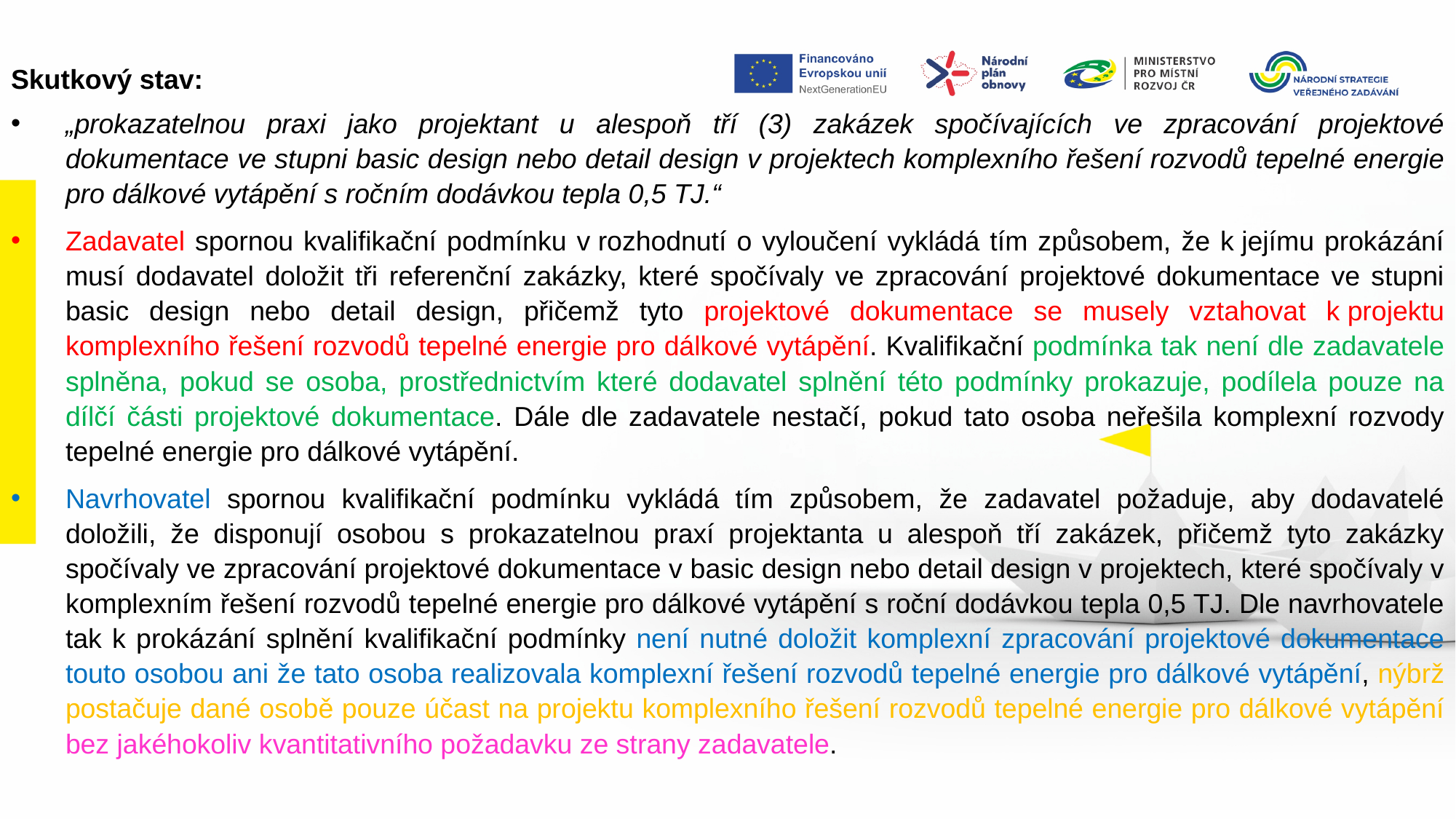

Skutkový stav:
„prokazatelnou praxi jako projektant u alespoň tří (3) zakázek spočívajících ve zpracování projektové dokumentace ve stupni basic design nebo detail design v projektech komplexního řešení rozvodů tepelné energie pro dálkové vytápění s ročním dodávkou tepla 0,5 TJ.“
Zadavatel spornou kvalifikační podmínku v rozhodnutí o vyloučení vykládá tím způsobem, že k jejímu prokázání musí dodavatel doložit tři referenční zakázky, které spočívaly ve zpracování projektové dokumentace ve stupni basic design nebo detail design, přičemž tyto projektové dokumentace se musely vztahovat k projektu komplexního řešení rozvodů tepelné energie pro dálkové vytápění. Kvalifikační podmínka tak není dle zadavatele splněna, pokud se osoba, prostřednictvím které dodavatel splnění této podmínky prokazuje, podílela pouze na dílčí části projektové dokumentace. Dále dle zadavatele nestačí, pokud tato osoba neřešila komplexní rozvody tepelné energie pro dálkové vytápění.
Navrhovatel spornou kvalifikační podmínku vykládá tím způsobem, že zadavatel požaduje, aby dodavatelé doložili, že disponují osobou s prokazatelnou praxí projektanta u alespoň tří zakázek, přičemž tyto zakázky spočívaly ve zpracování projektové dokumentace v basic design nebo detail design v projektech, které spočívaly v komplexním řešení rozvodů tepelné energie pro dálkové vytápění s roční dodávkou tepla 0,5 TJ. Dle navrhovatele tak k prokázání splnění kvalifikační podmínky není nutné doložit komplexní zpracování projektové dokumentace touto osobou ani že tato osoba realizovala komplexní řešení rozvodů tepelné energie pro dálkové vytápění, nýbrž postačuje dané osobě pouze účast na projektu komplexního řešení rozvodů tepelné energie pro dálkové vytápění bez jakéhokoliv kvantitativního požadavku ze strany zadavatele.